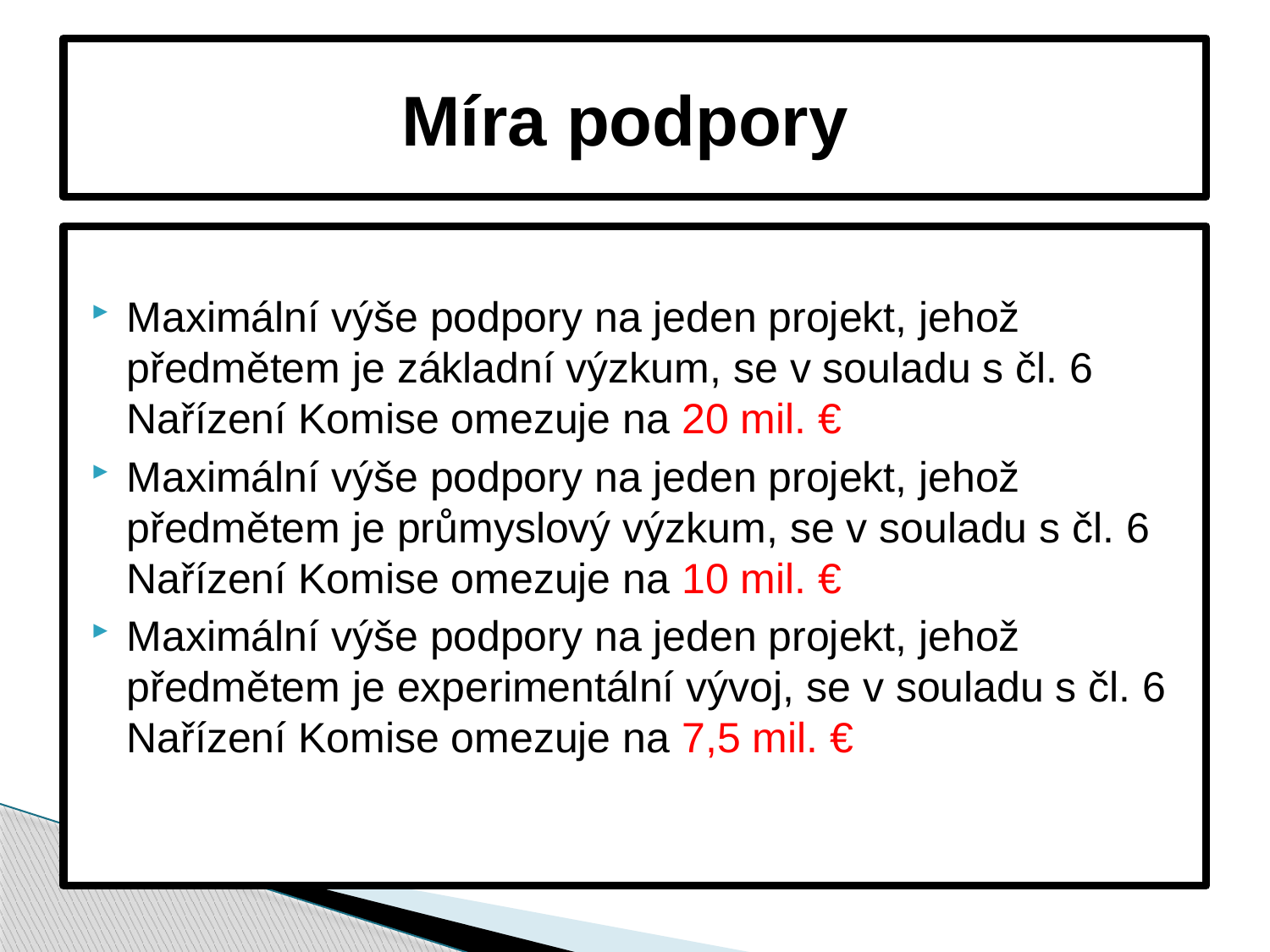

# Míra podpory

Maximální výše podpory na jeden projekt, jehož předmětem je základní výzkum, se v souladu s čl. 6 Nařízení Komise omezuje na 20 mil. €
Maximální výše podpory na jeden projekt, jehož předmětem je průmyslový výzkum, se v souladu s čl. 6 Nařízení Komise omezuje na 10 mil. €
Maximální výše podpory na jeden projekt, jehož předmětem je experimentální vývoj, se v souladu s čl. 6 Nařízení Komise omezuje na 7,5 mil. €